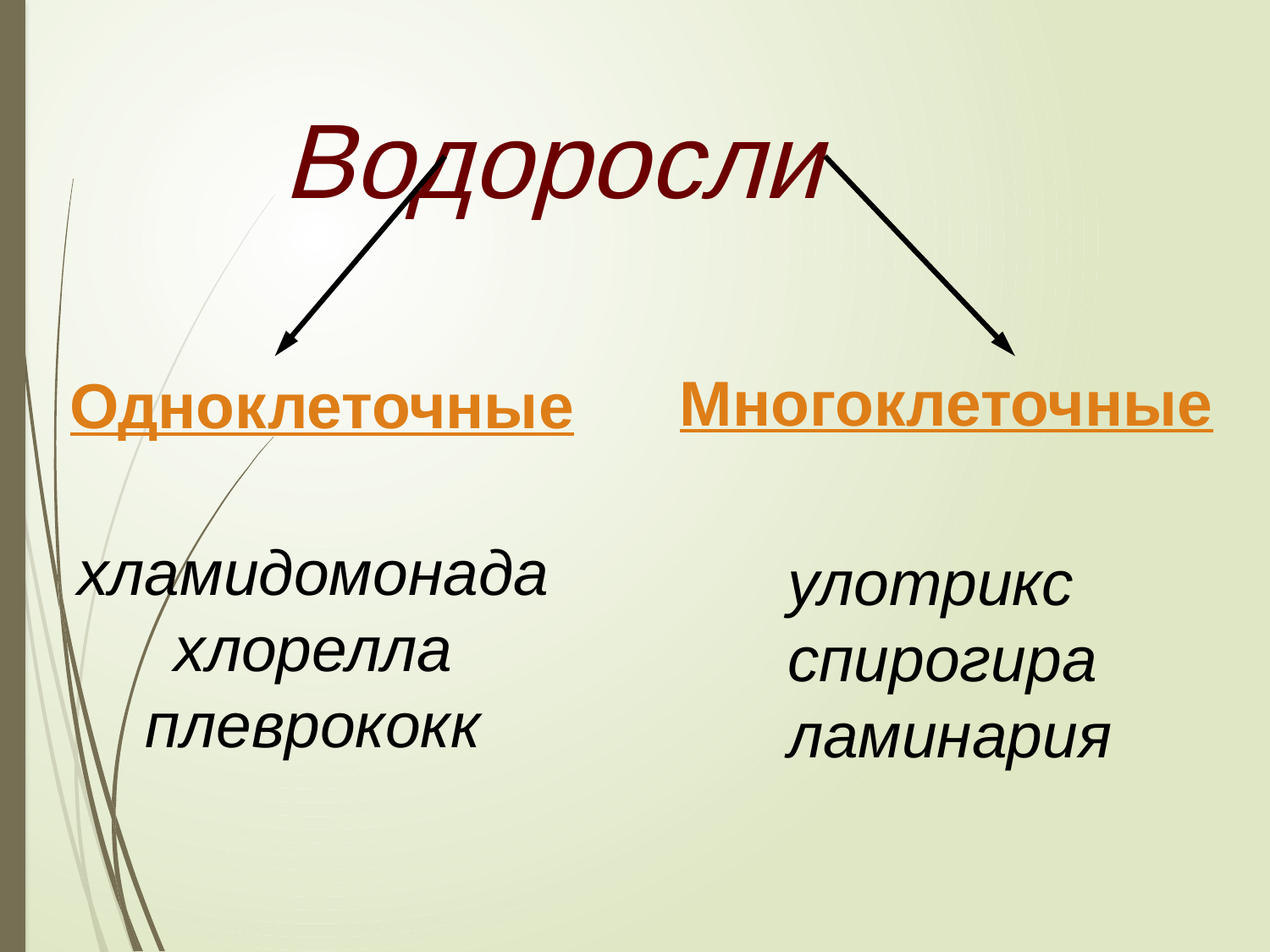

# Водоросли

Многоклеточные
Одноклеточные
хламидомонада
хлорелла
плеврококк
улотрикс
спирогира
ламинария